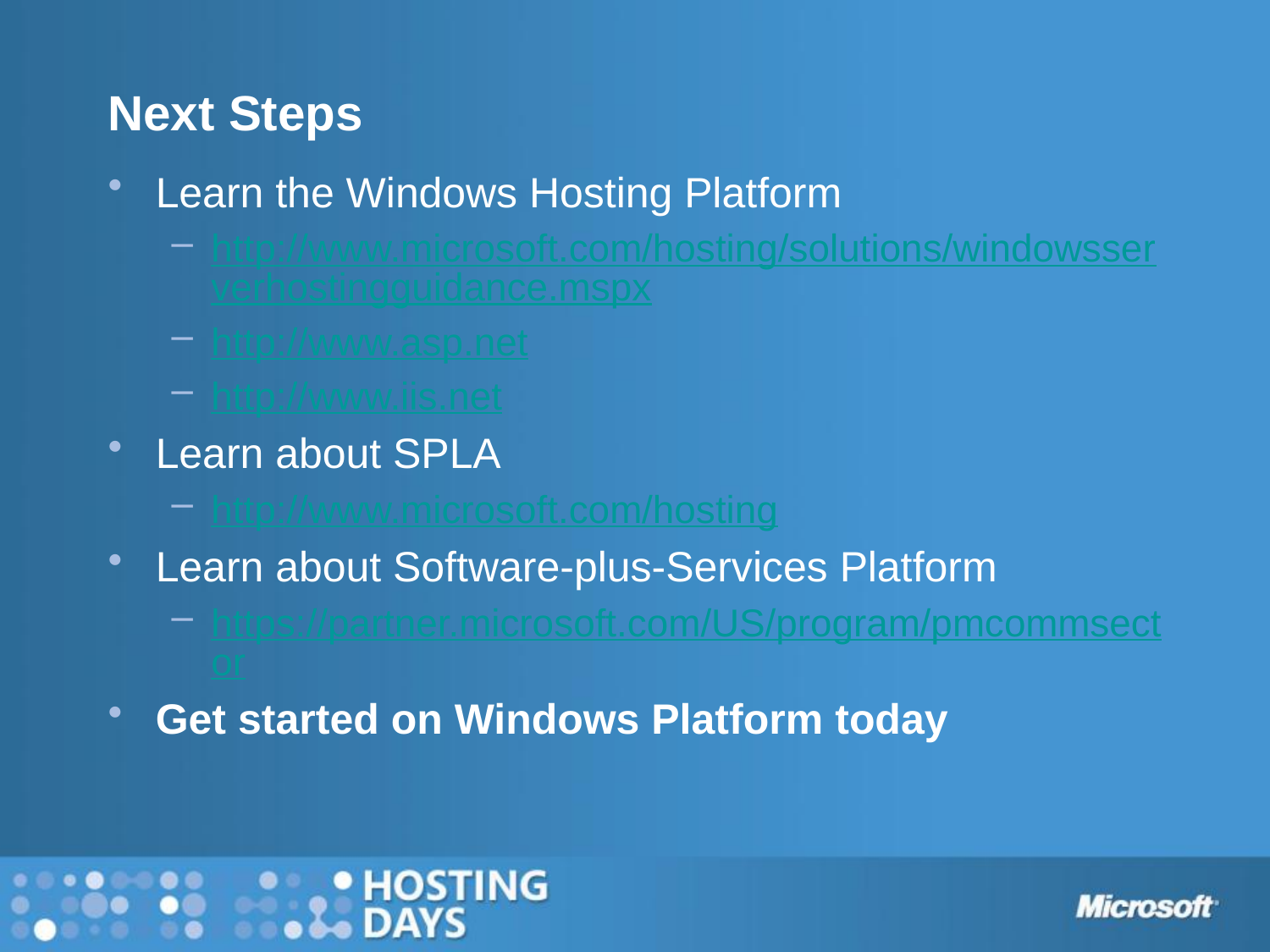

# Next Steps
Learn the Windows Hosting Platform
http://www.microsoft.com/hosting/solutions/windowsserverhostingguidance.mspx
http://www.asp.net
http://www.iis.net
Learn about SPLA
http://www.microsoft.com/hosting
Learn about Software-plus-Services Platform
https://partner.microsoft.com/US/program/pmcommsector
Get started on Windows Platform today